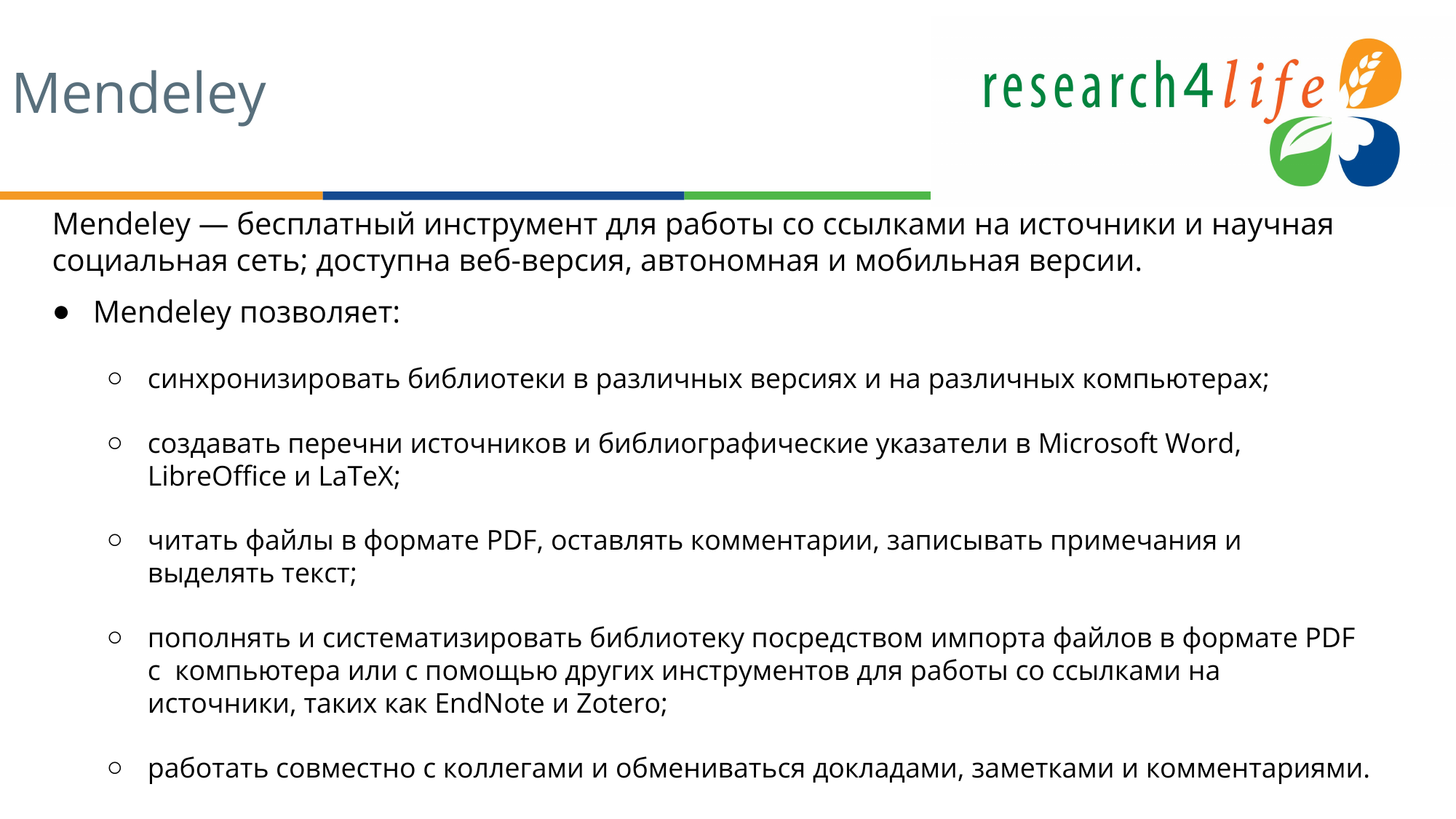

# Mendeley
Mendeley — бесплатный инструмент для работы со ссылками на источники и научная социальная сеть; доступна веб-версия, автономная и мобильная версии.
Mendeley позволяет:
синхронизировать библиотеки в различных версиях и на различных компьютерах;
создавать перечни источников и библиографические указатели в Microsoft Word, LibreOffice и LaTeX;
читать файлы в формате PDF, оставлять комментарии, записывать примечания и выделять текст;
пополнять и систематизировать библиотеку посредством импорта файлов в формате PDF с  компьютера или с помощью других инструментов для работы со ссылками на источники, таких как EndNote и Zotero;
работать совместно с коллегами и обмениваться докладами, заметками и комментариями.